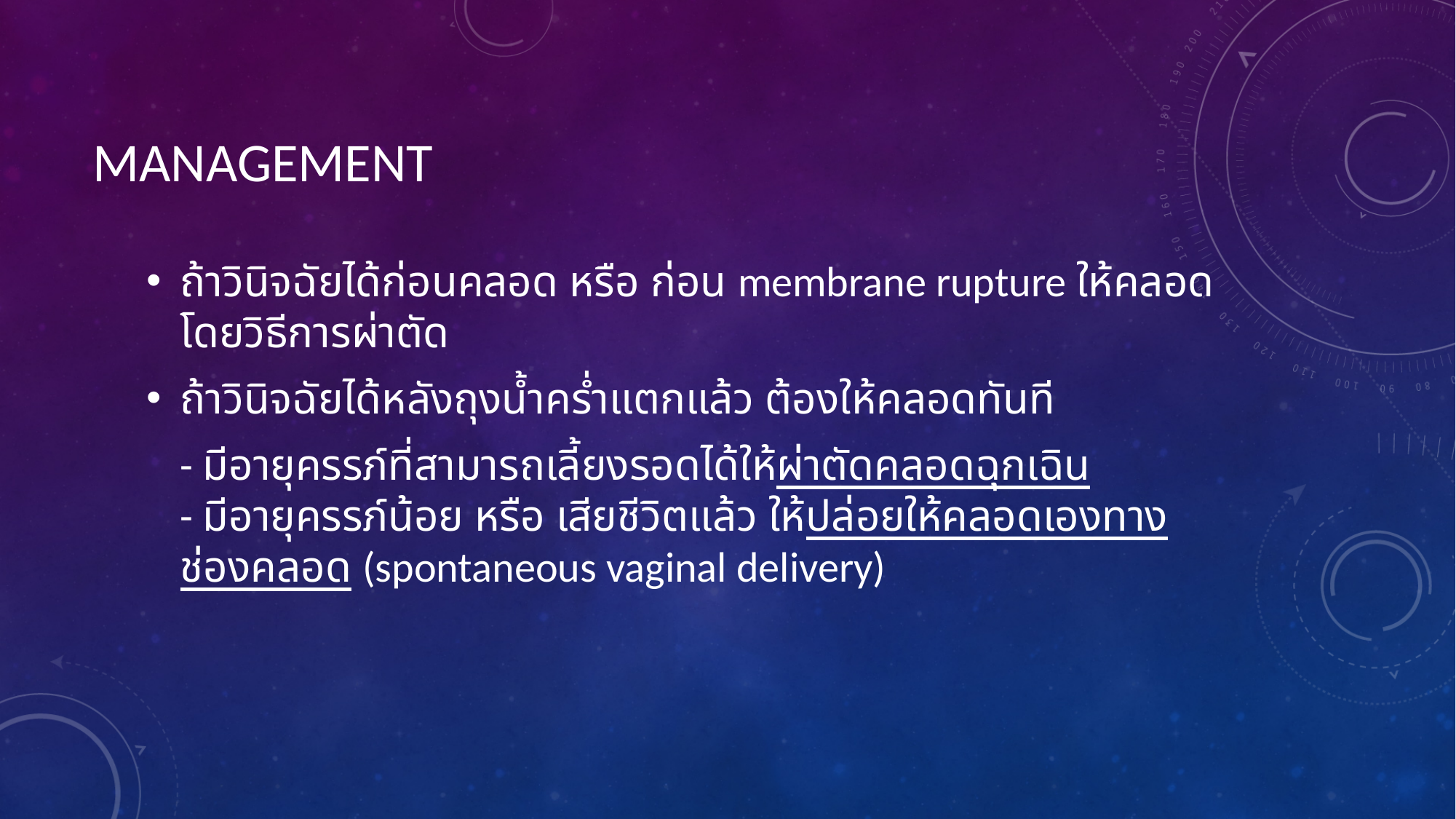

# Management
ถ้าวินิจฉัยได้ก่อนคลอด หรือ ก่อน membrane rupture ให้คลอดโดยวิธีการผ่าตัด
ถ้าวินิจฉัยได้หลังถุงน้ำคร่ำแตกแล้ว ต้องให้คลอดทันที
	- มีอายุครรภ์ที่สามารถเลี้ยงรอดได้ให้ผ่าตัดคลอดฉุกเฉิน
- มีอายุครรภ์น้อย หรือ เสียชีวิตแล้ว ให้ปล่อยให้คลอดเองทางช่องคลอด (spontaneous vaginal delivery)